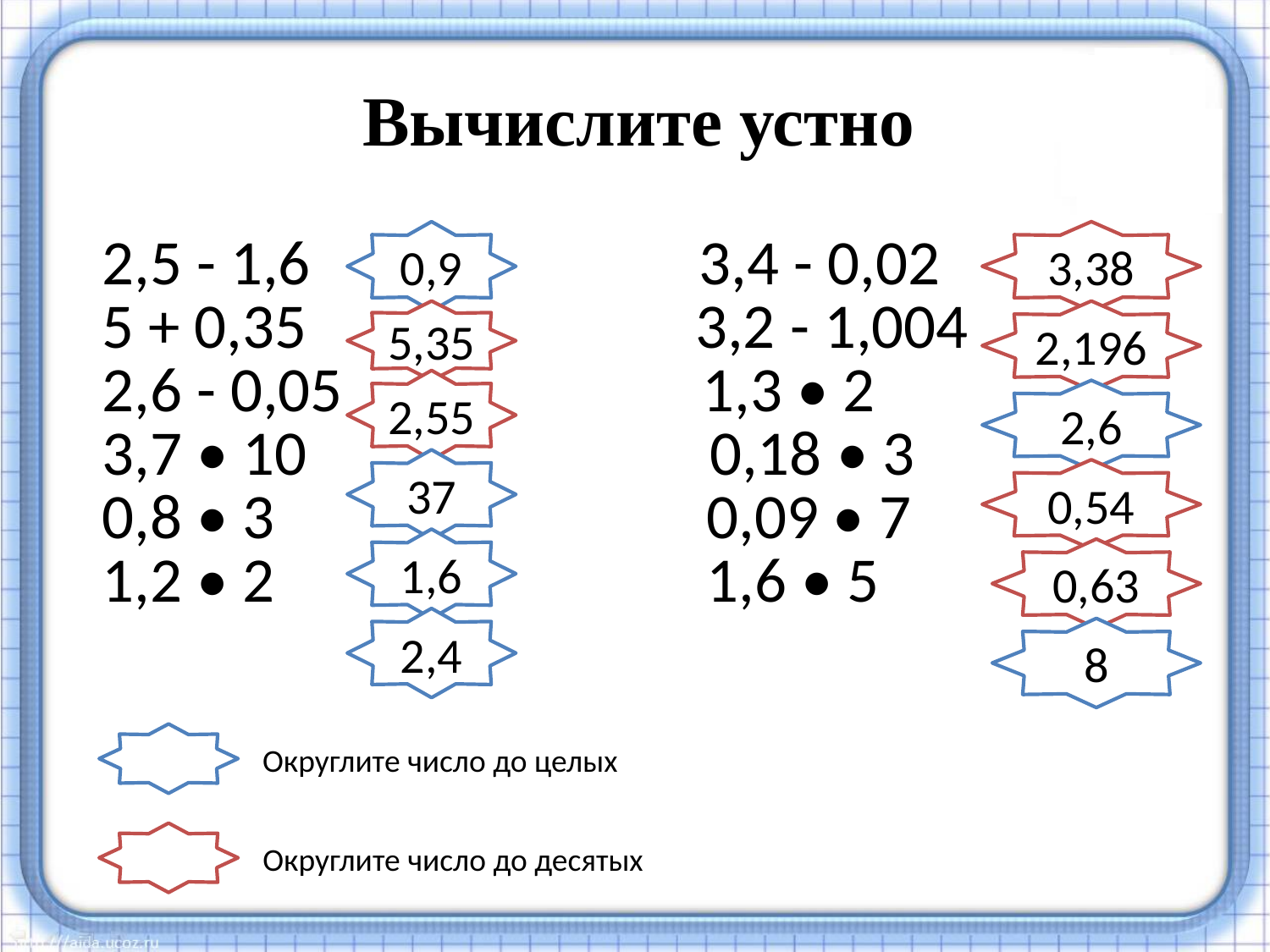

Вычислите устно
0,9
3,38
2,5 - 1,6                           3,4 - 0,02
5 + 0,35                           3,2 - 1,004
2,6 - 0,05                         1,3 • 2
3,7 • 10                            0,18 • 3
0,8 • 3                              0,09 • 7
1,2 • 2                              1,6 • 5
5,35
2,196
2,55
2,6
37
0,54
1,6
0,63
2,4
8

Округлите число до целых

Округлите число до десятых